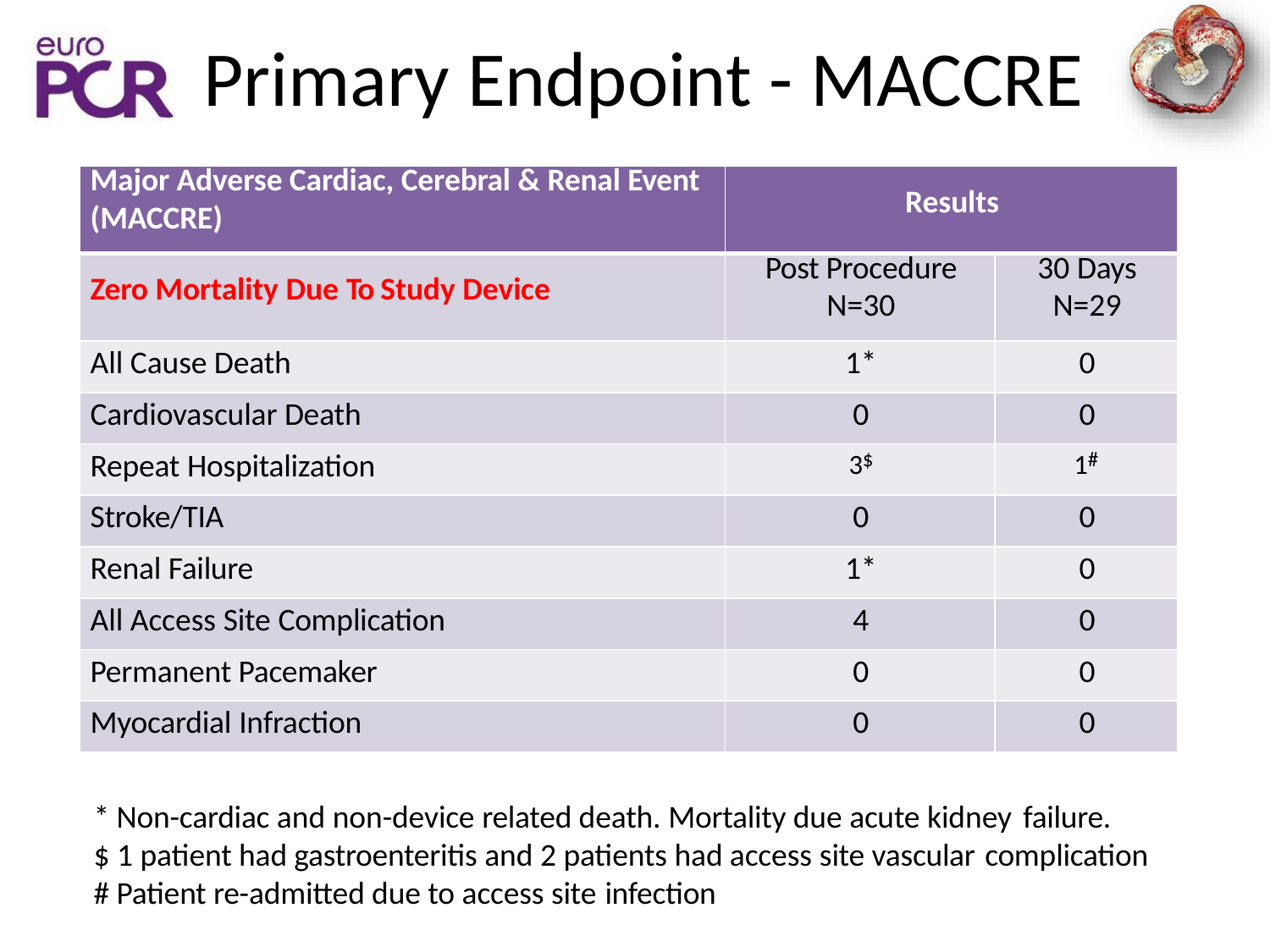

# Primary Endpoint - MACCRE
| Major Adverse Cardiac, Cerebral & Renal Event (MACCRE) | Results |  |
| --- | --- | --- |
| Zero Mortality Due To Study Device | Post Procedure N=30 | 30 Days N=29 |
| All Cause Death | 1\* | 0 |
| Cardiovascular Death | 0 | 0 |
| Repeat Hospitalization | 3$ | 1# |
| Stroke/TIA | 0 | 0 |
| Renal Failure | 1\* | 0 |
| All Access Site Complication | 4 | 0 |
| Permanent Pacemaker | 0 | 0 |
| Myocardial Infraction | 0 | 0 |
* Non-cardiac and non-device related death. Mortality due acute kidney failure.
$ 1 patient had gastroenteritis and 2 patients had access site vascular complication
# Patient re-admitted due to access site infection